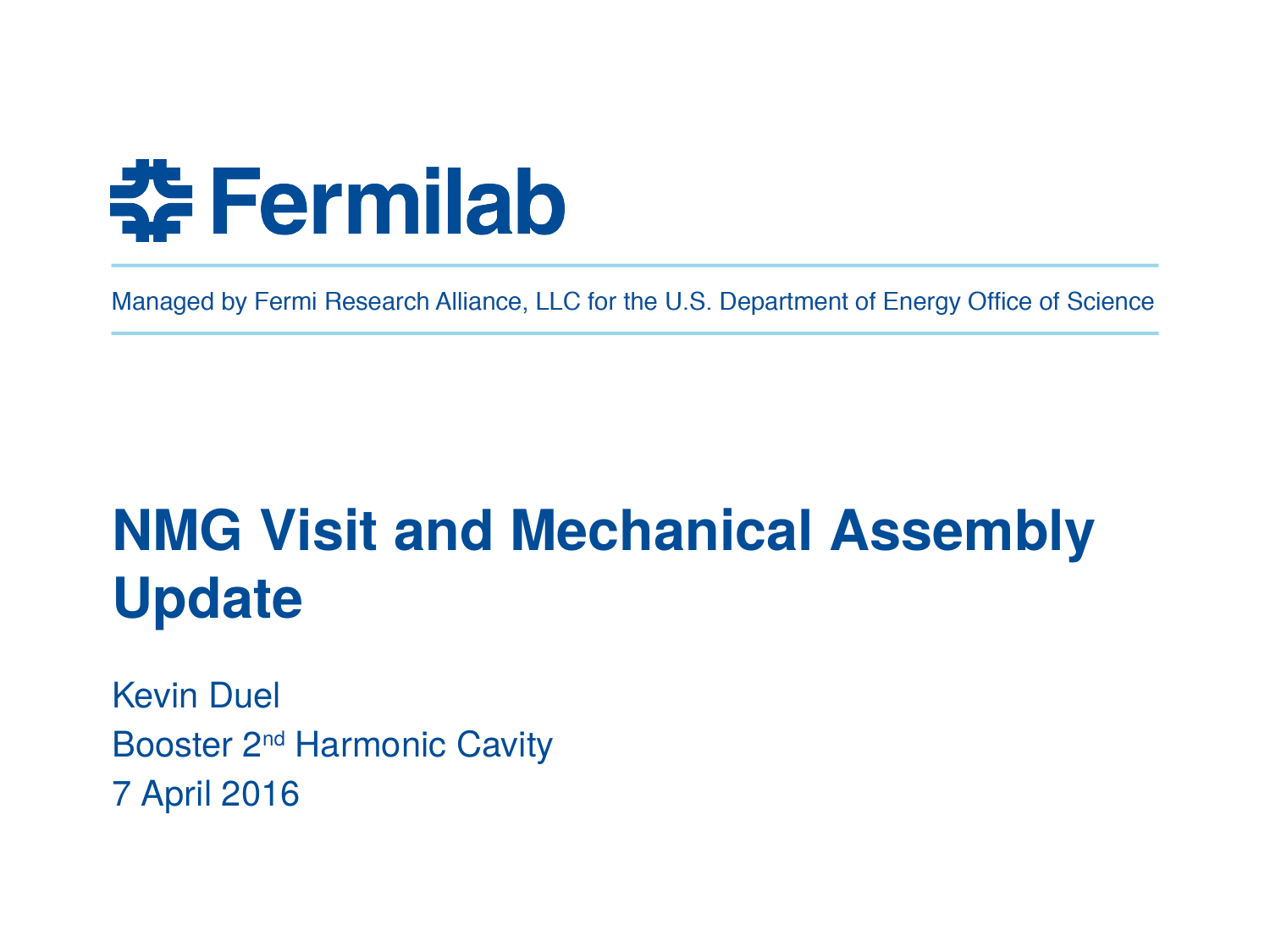

# NMG Visit and Mechanical Assembly Update
Kevin Duel
Booster 2nd Harmonic Cavity
7 April 2016